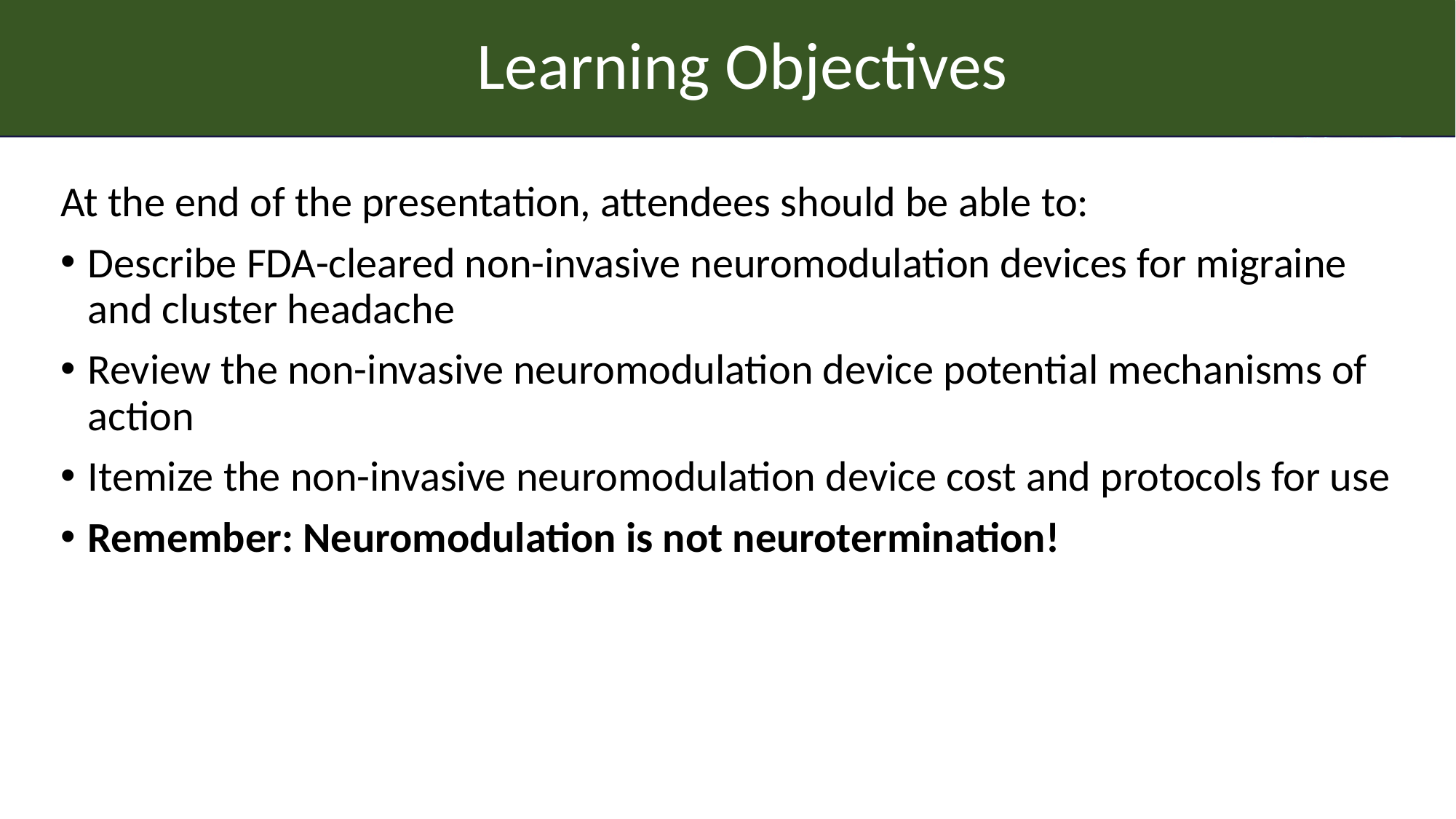

# Learning Objectives
At the end of the presentation, attendees should be able to:
Describe FDA-cleared non-invasive neuromodulation devices for migraine and cluster headache
Review the non-invasive neuromodulation device potential mechanisms of action
Itemize the non-invasive neuromodulation device cost and protocols for use
Remember: Neuromodulation is not neurotermination!